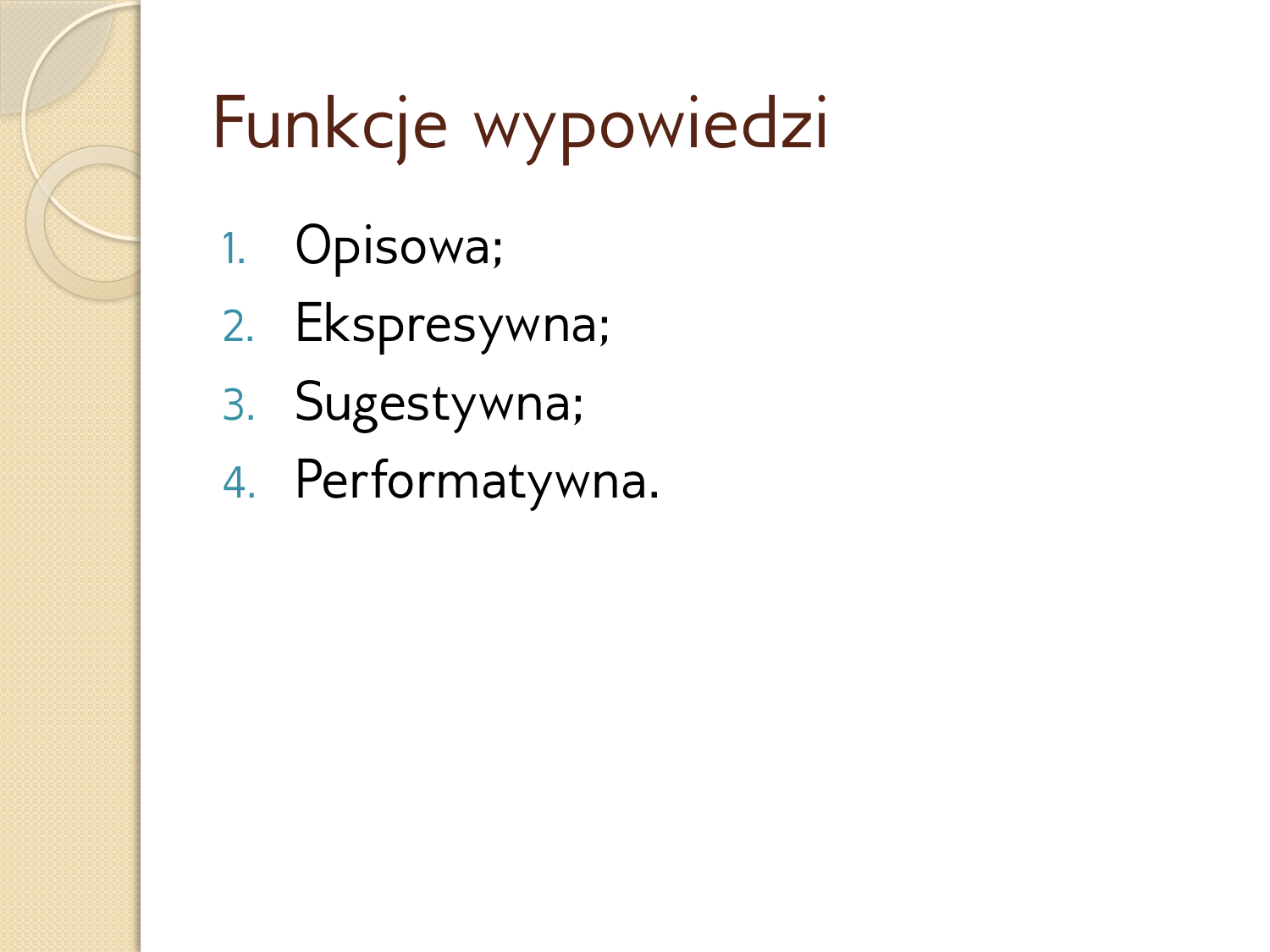

# Funkcje wypowiedzi
Opisowa;
Ekspresywna;
Sugestywna;
Performatywna.